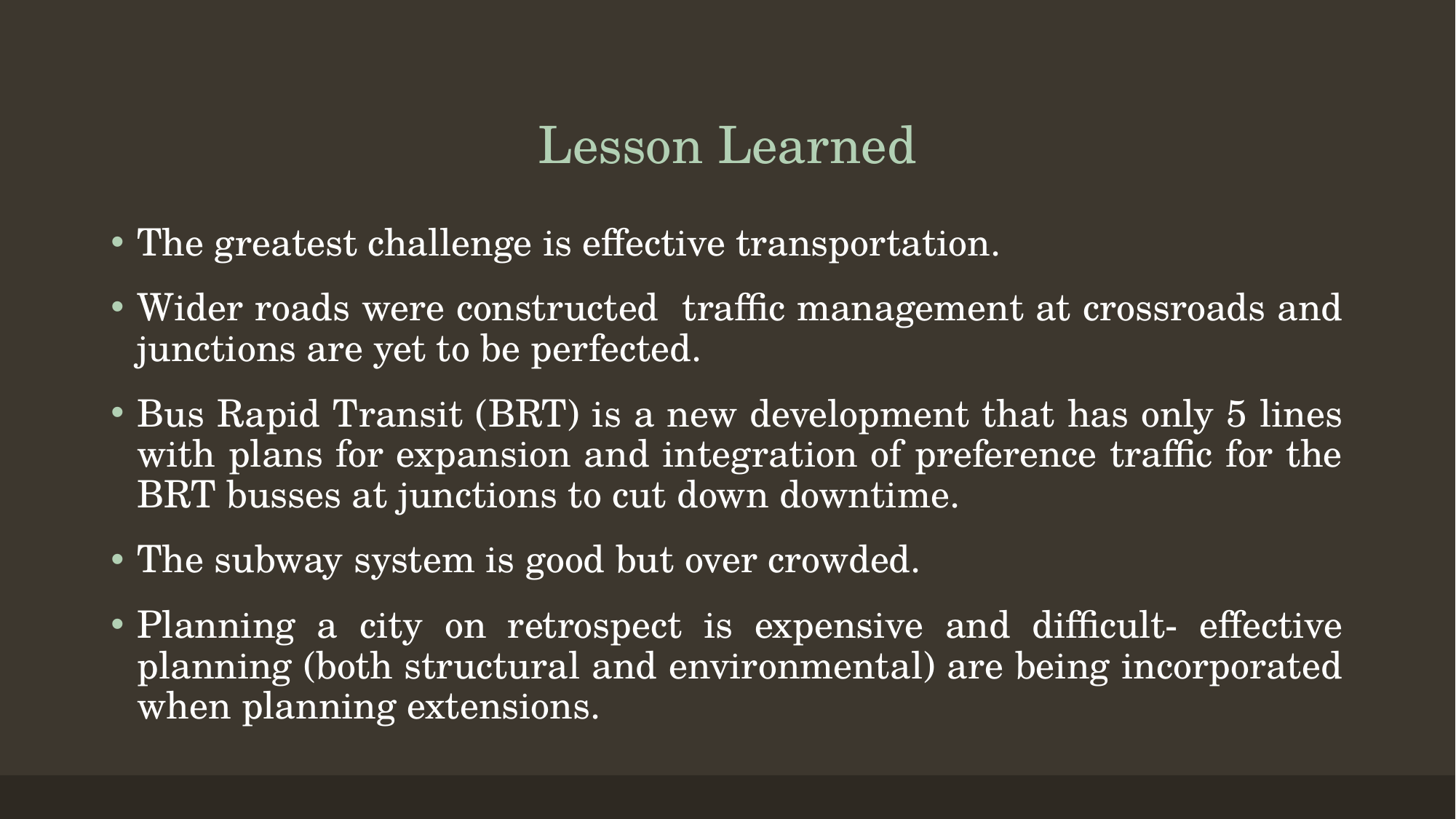

# Lesson Learned
The greatest challenge is effective transportation.
Wider roads were constructed  traffic management at crossroads and junctions are yet to be perfected.
Bus Rapid Transit (BRT) is a new development that has only 5 lines with plans for expansion and integration of preference traffic for the BRT busses at junctions to cut down downtime.
The subway system is good but over crowded.
Planning a city on retrospect is expensive and difficult- effective planning (both structural and environmental) are being incorporated when planning extensions.